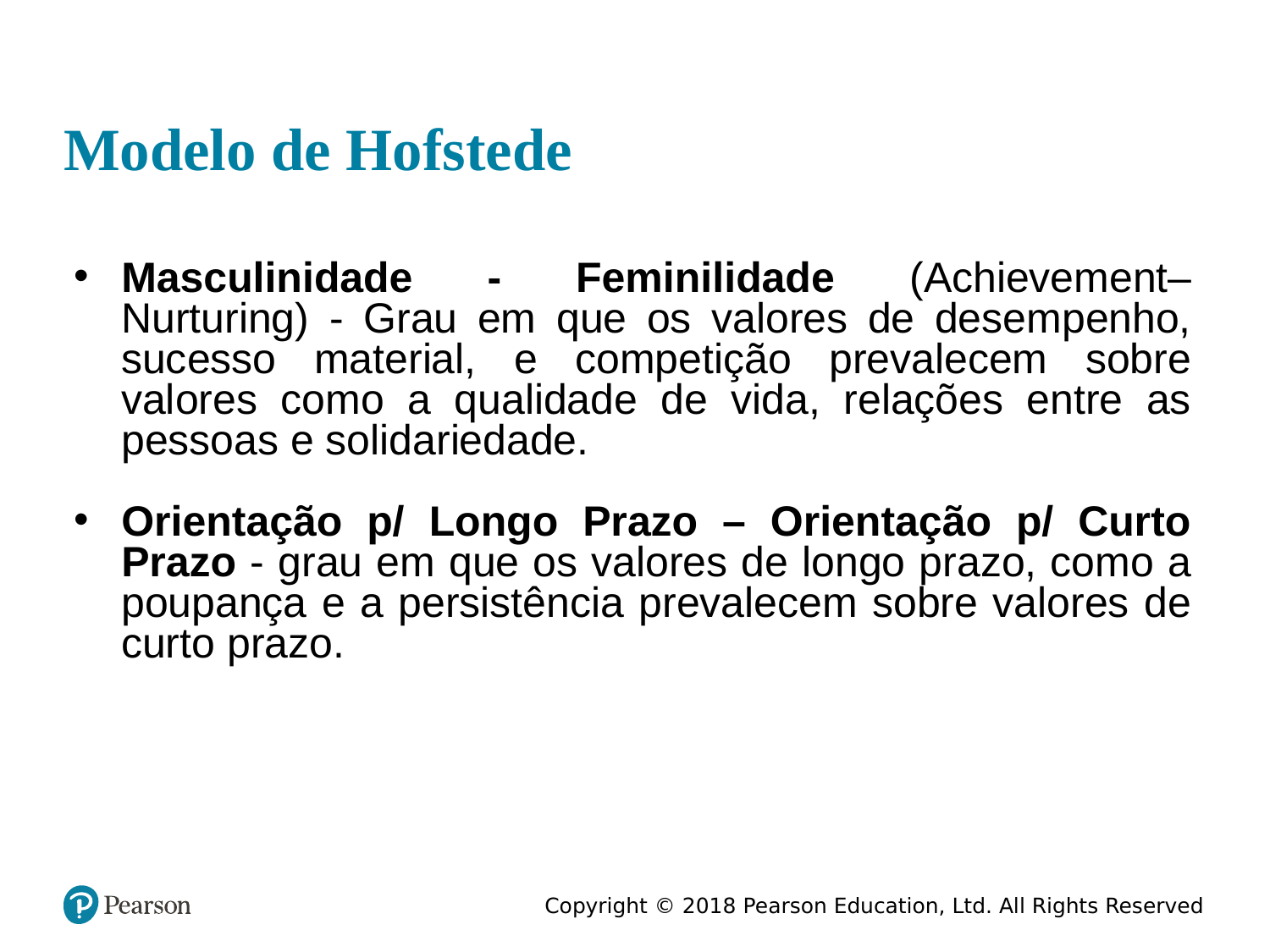

# Modelo de Hofstede
Masculinidade - Feminilidade (Achievement–Nurturing) - Grau em que os valores de desempenho, sucesso material, e competição prevalecem sobre valores como a qualidade de vida, relações entre as pessoas e solidariedade.

Orientação p/ Longo Prazo – Orientação p/ Curto Prazo - grau em que os valores de longo prazo, como a poupança e a persistência prevalecem sobre valores de curto prazo.